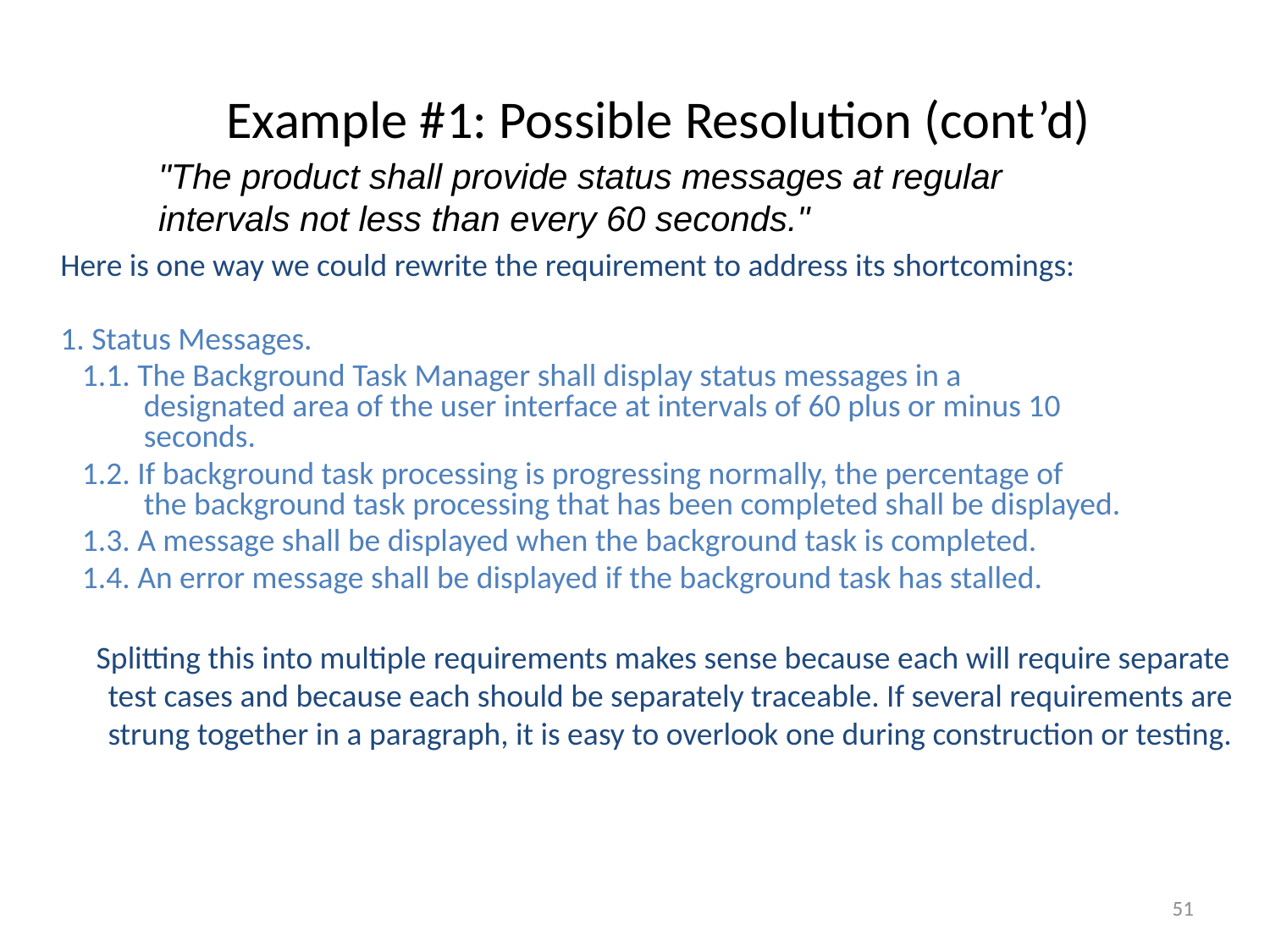

# Example #1: Possible Resolution (cont’d)
"The product shall provide status messages at regular intervals not less than every 60 seconds."
Here is one way we could rewrite the requirement to address its shortcomings:

1. Status Messages.
   1.1. The Background Task Manager shall display status messages in a
     designated area of the user interface at intervals of 60 plus or minus 10
     seconds.
   1.2. If background task processing is progressing normally, the percentage of
     the background task processing that has been completed shall be displayed.
   1.3. A message shall be displayed when the background task is completed.
   1.4. An error message shall be displayed if the background task has stalled.

     Splitting this into multiple requirements makes sense because each will require separate test cases and because each should be separately traceable. If several requirements are strung together in a paragraph, it is easy to overlook one during construction or testing.
51